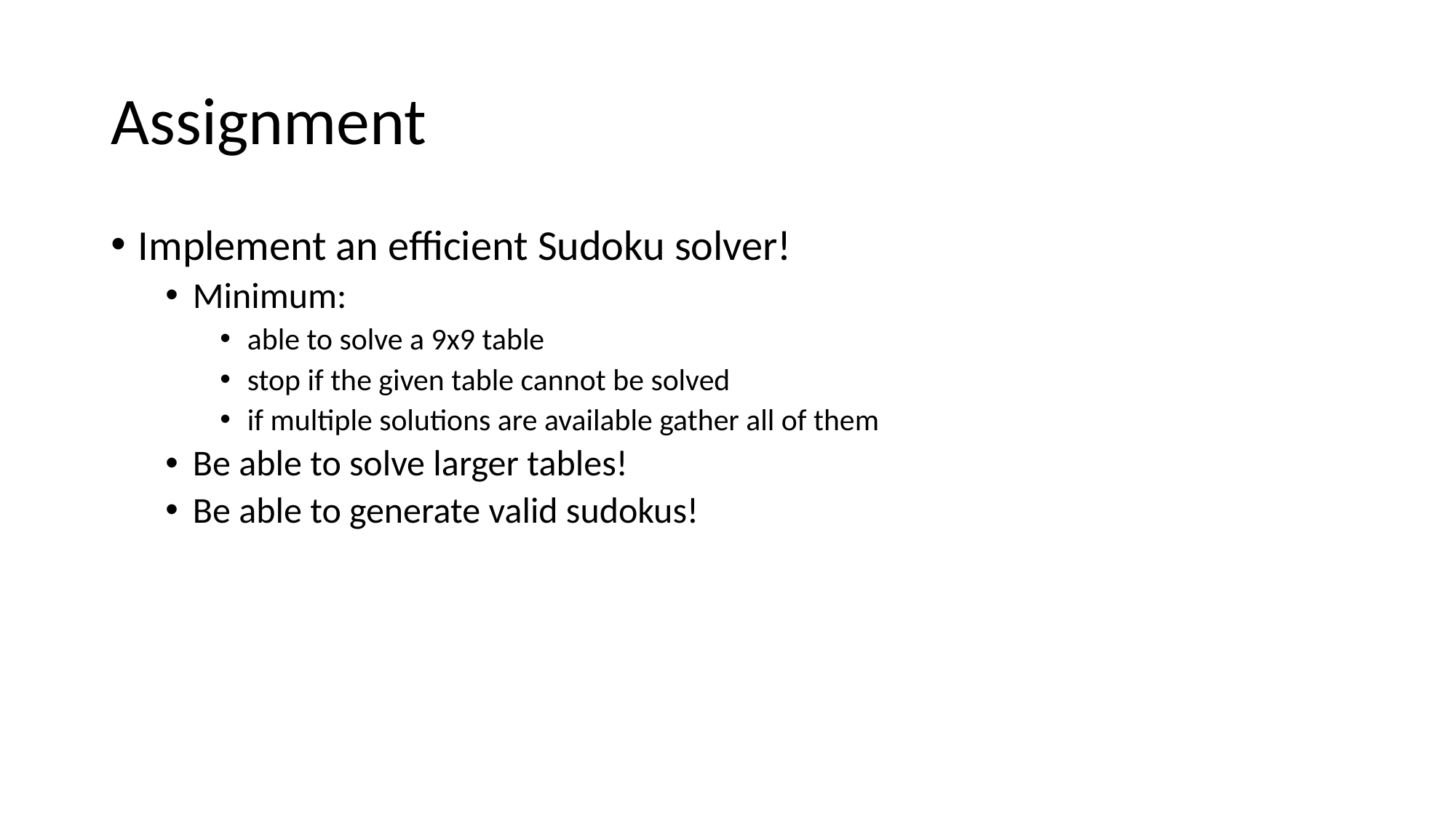

# Assignment
Implement an efficient Sudoku solver!
Minimum:
able to solve a 9x9 table
stop if the given table cannot be solved
if multiple solutions are available gather all of them
Be able to solve larger tables!
Be able to generate valid sudokus!